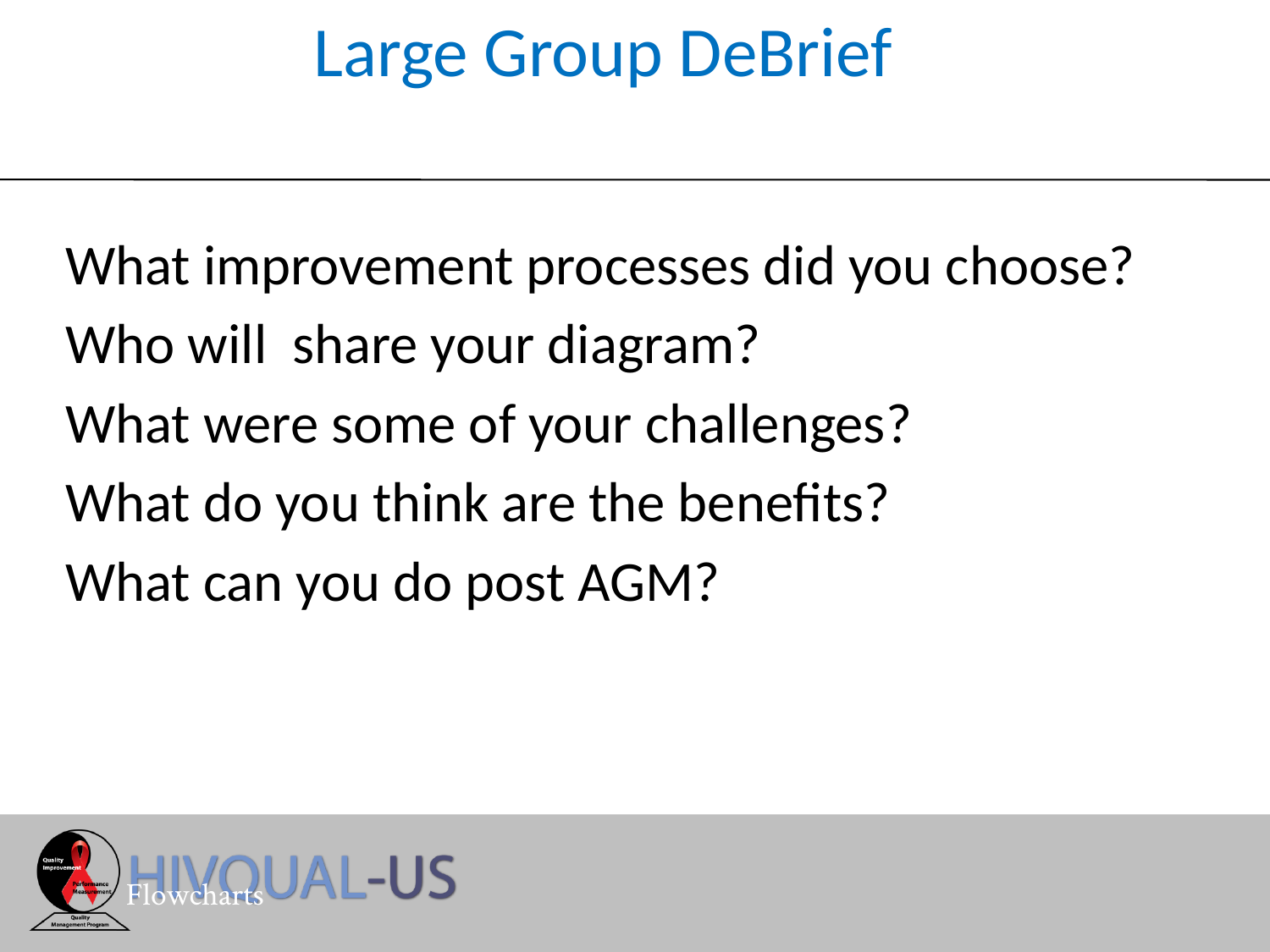

# Large Group DeBrief
What improvement processes did you choose?
Who will  share your diagram?
What were some of your challenges?
What do you think are the benefits?
What can you do post AGM?

Flowcharts